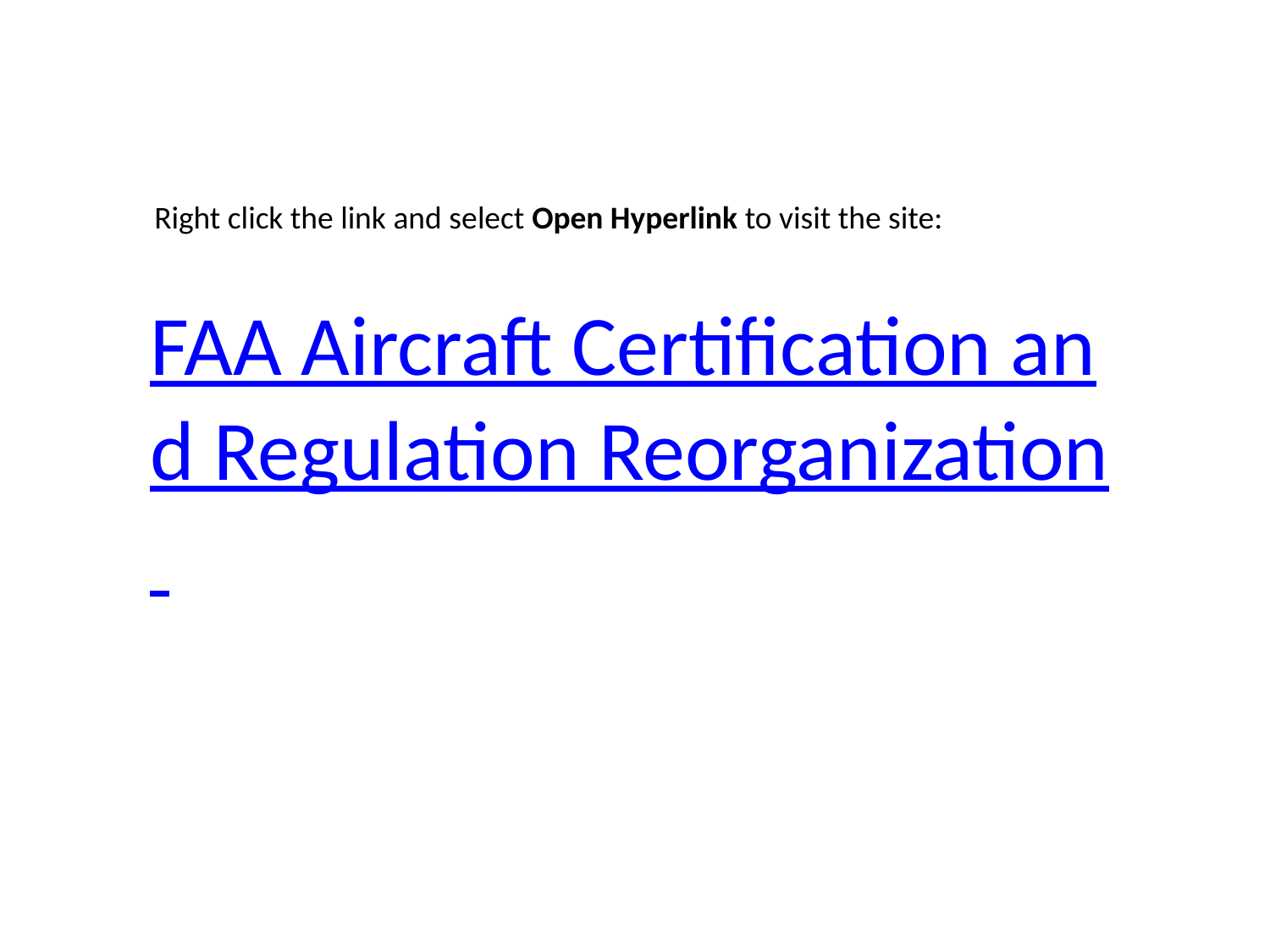

Right click the link and select Open Hyperlink to visit the site:
FAA Aircraft Certification and Regulation Reorganization